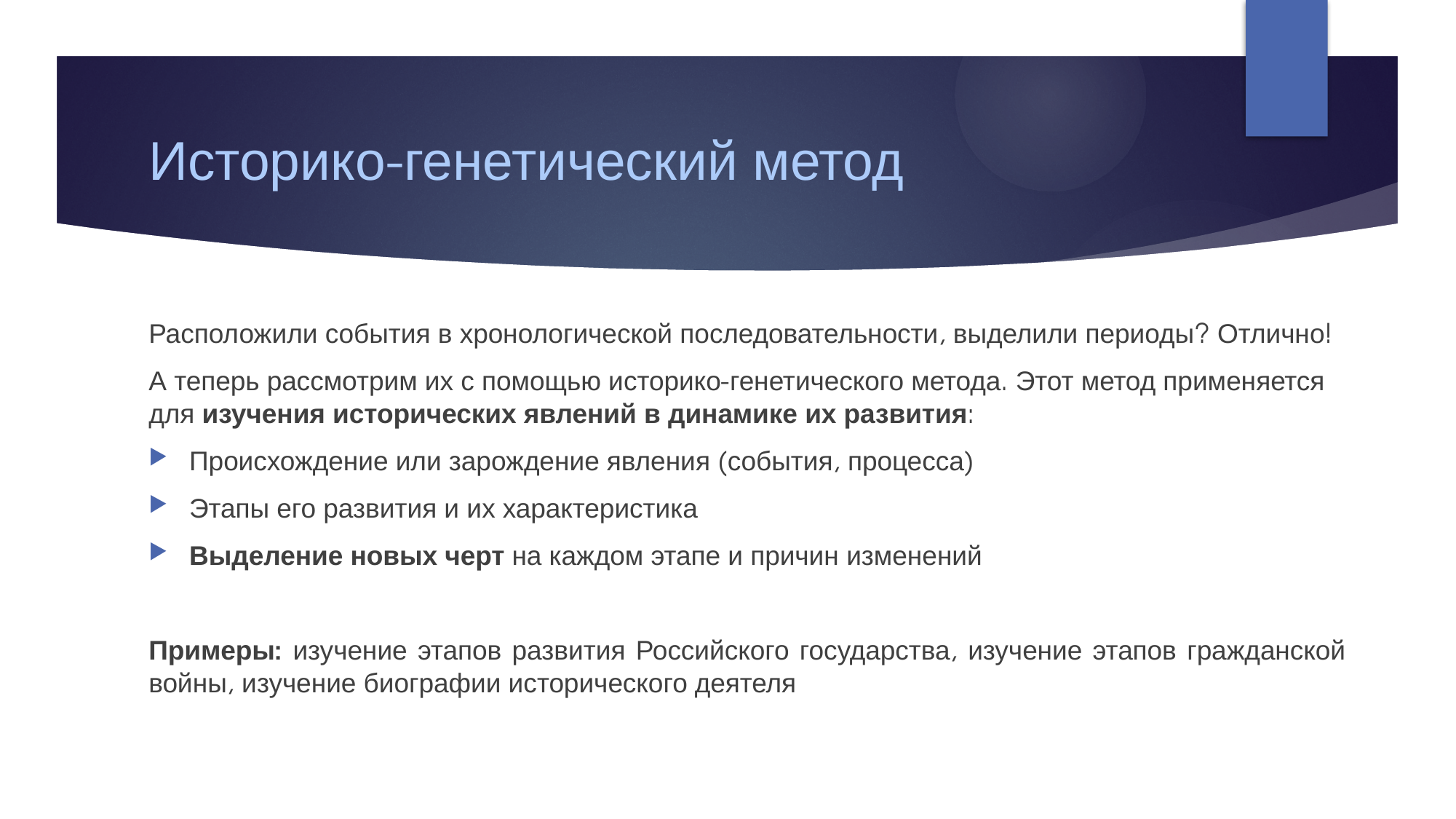

# Историко-генетический метод
Расположили события в хронологической последовательности, выделили периоды? Отлично!
А теперь рассмотрим их с помощью историко-генетического метода. Этот метод применяется для изучения исторических явлений в динамике их развития:
Происхождение или зарождение явления (события, процесса)
Этапы его развития и их характеристика
Выделение новых черт на каждом этапе и причин изменений

Примеры: изучение этапов развития Российского государства, изучение этапов гражданской войны, изучение биографии исторического деятеля